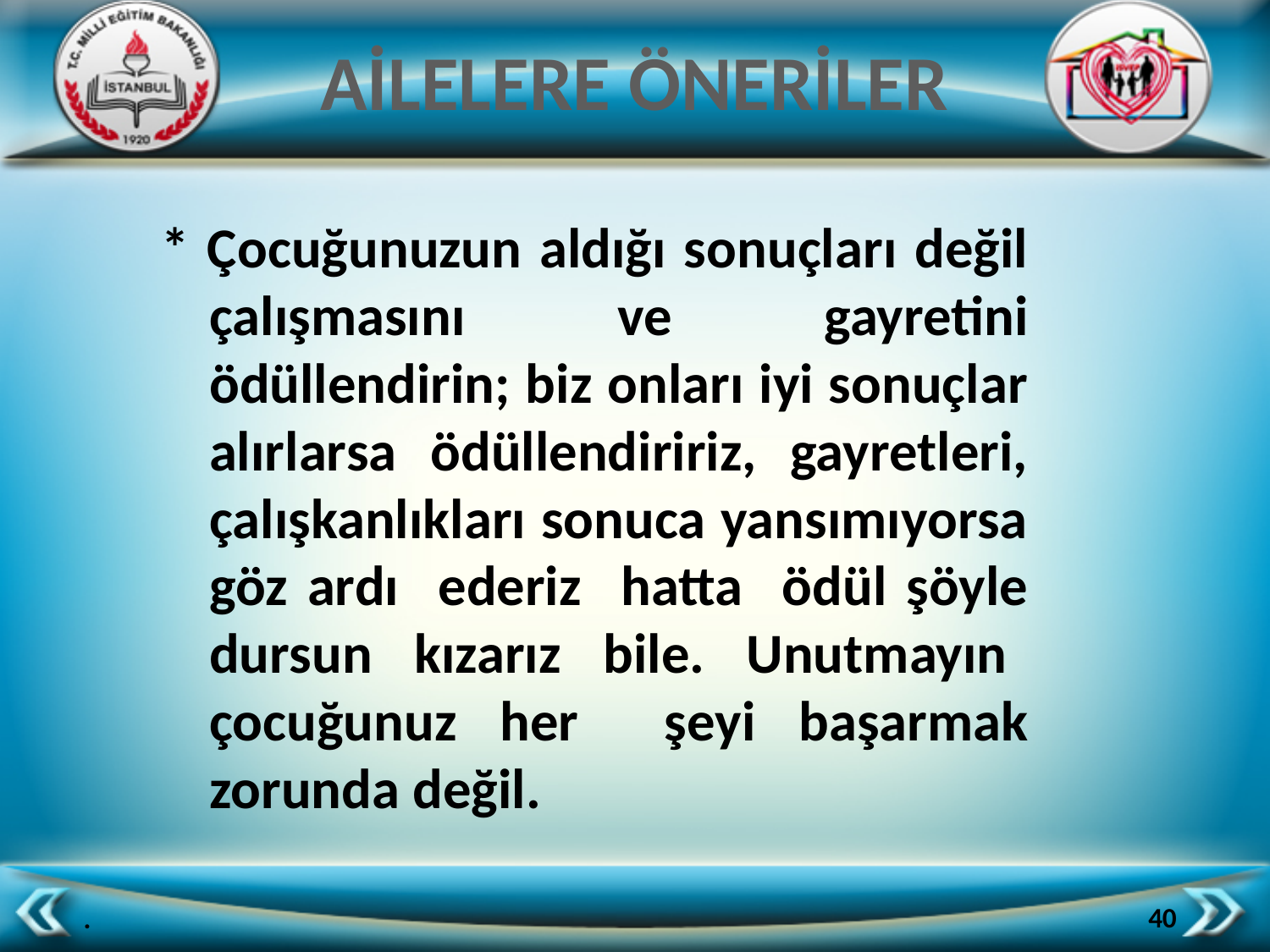

# AİLELERE ÖNERİLER
* Çocuğunuzun aldığı sonuçları değil çalışmasını ve gayretini ödüllendirin; biz onları iyi sonuçlar alırlarsa ödüllendiririz, gayretleri, çalışkanlıkları sonuca yansımıyorsa göz ardı  ederiz  hatta  ödül şöyle dursun  kızarız  bile.  Unutmayın  çocuğunuz her  şeyi başarmak zorunda değil.
40
.